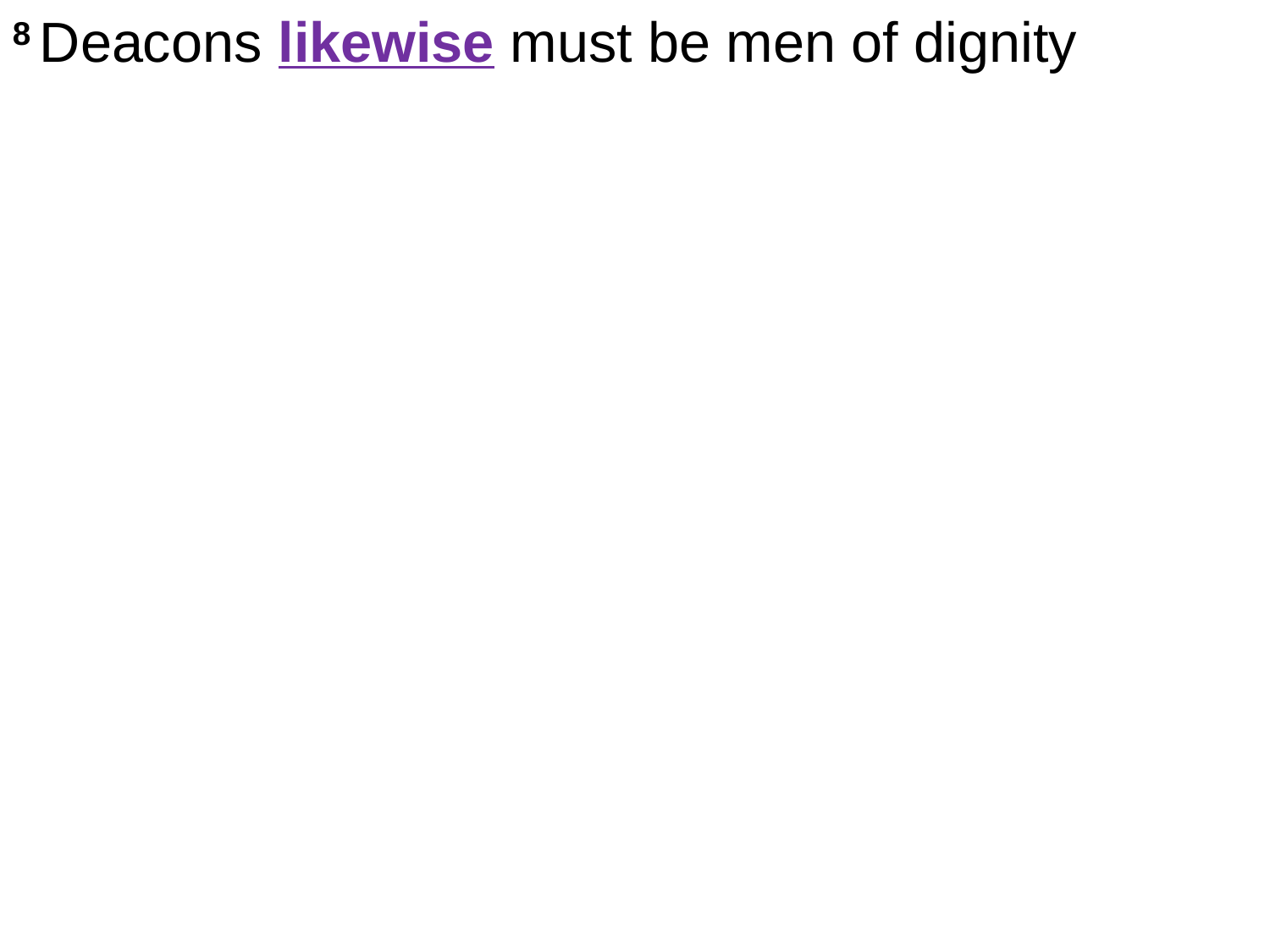

8 Deacons likewise must be men of dignity